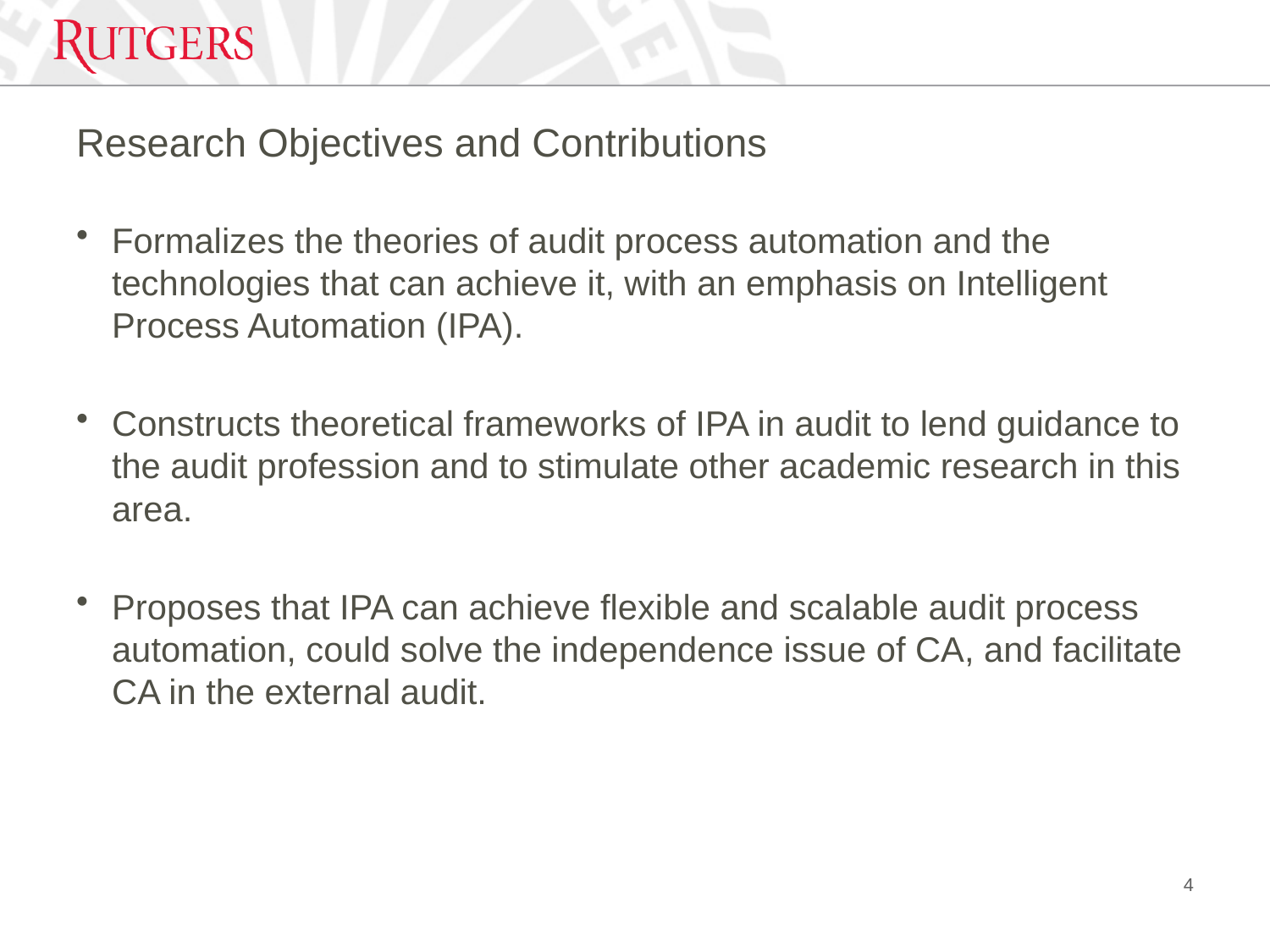

# Research Objectives and Contributions
Formalizes the theories of audit process automation and the technologies that can achieve it, with an emphasis on Intelligent Process Automation (IPA).

Constructs theoretical frameworks of IPA in audit to lend guidance to the audit profession and to stimulate other academic research in this area.

Proposes that IPA can achieve flexible and scalable audit process automation, could solve the independence issue of CA, and facilitate CA in the external audit.

4